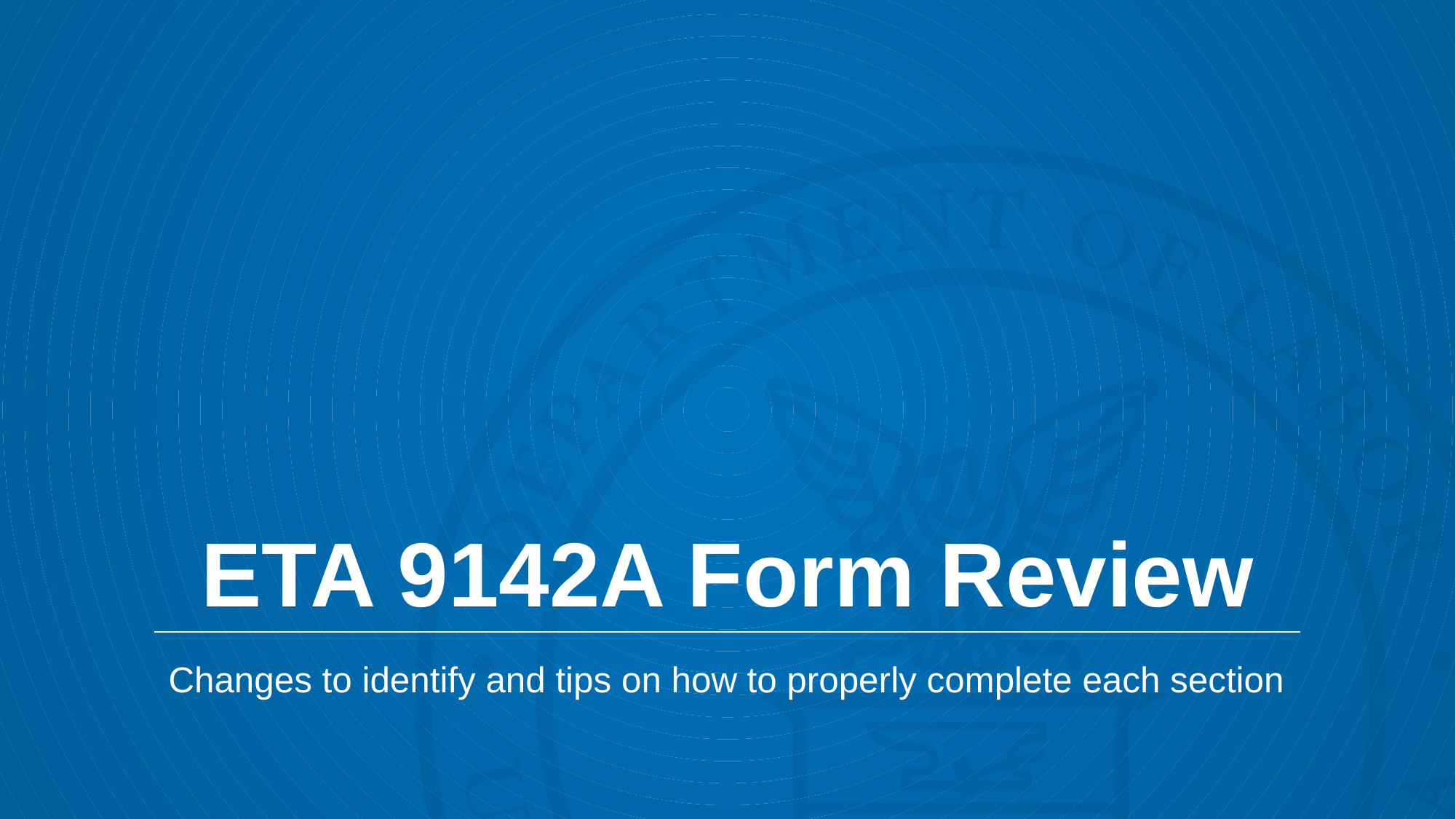

# ETA 9142A Form Review
Changes to identify and tips on how to properly complete each section